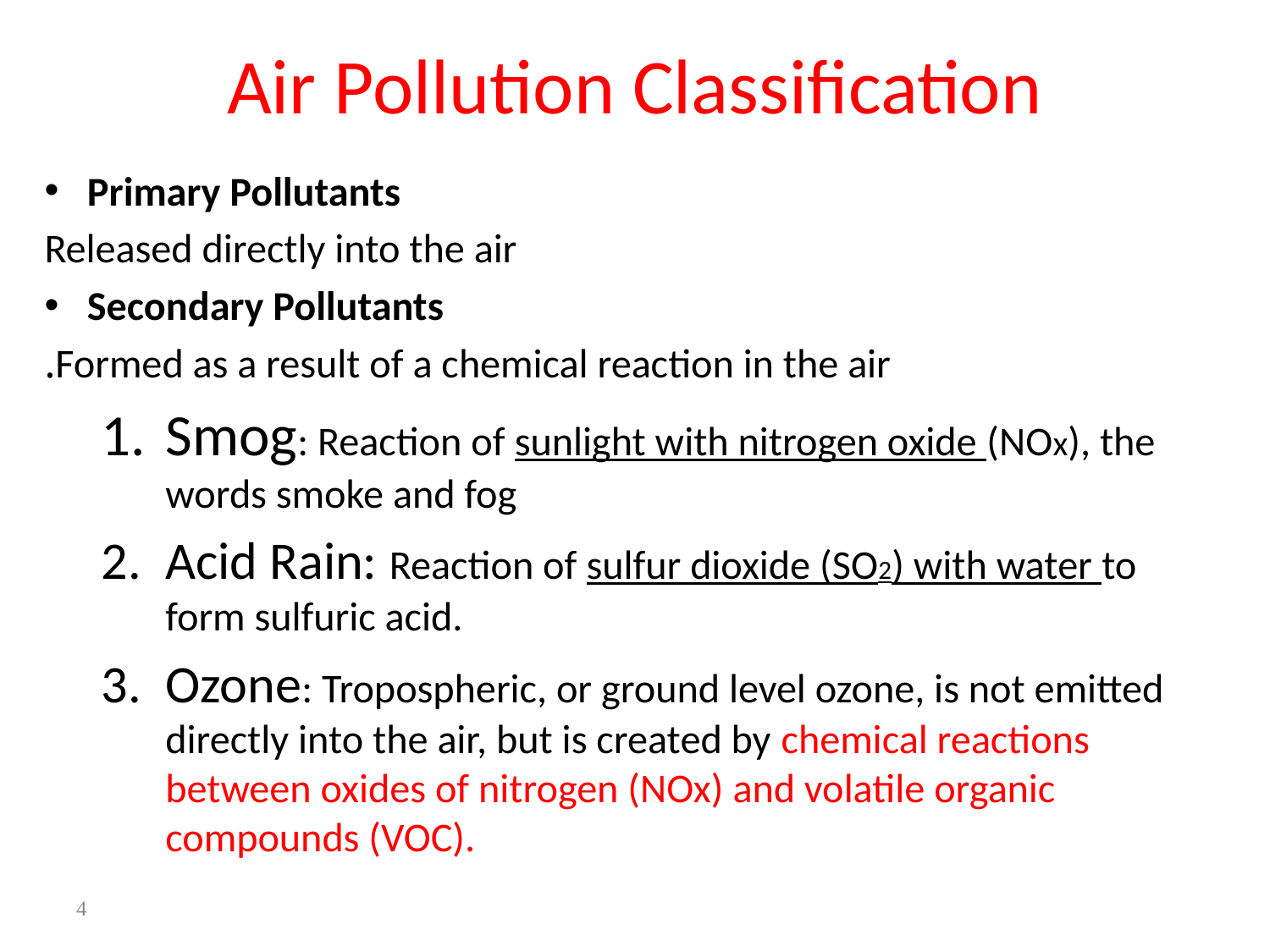

# Air Pollution Classification
Primary Pollutants
Released directly into the air
Secondary Pollutants
Formed as a result of a chemical reaction in the air.
Smog: Reaction of sunlight with nitrogen oxide (NOx), the words smoke and fog
Acid Rain: Reaction of sulfur dioxide (SO2) with water to form sulfuric acid.
Ozone: Tropospheric, or ground level ozone, is not emitted directly into the air, but is created by chemical reactions between oxides of nitrogen (NOx) and volatile organic compounds (VOC).
4